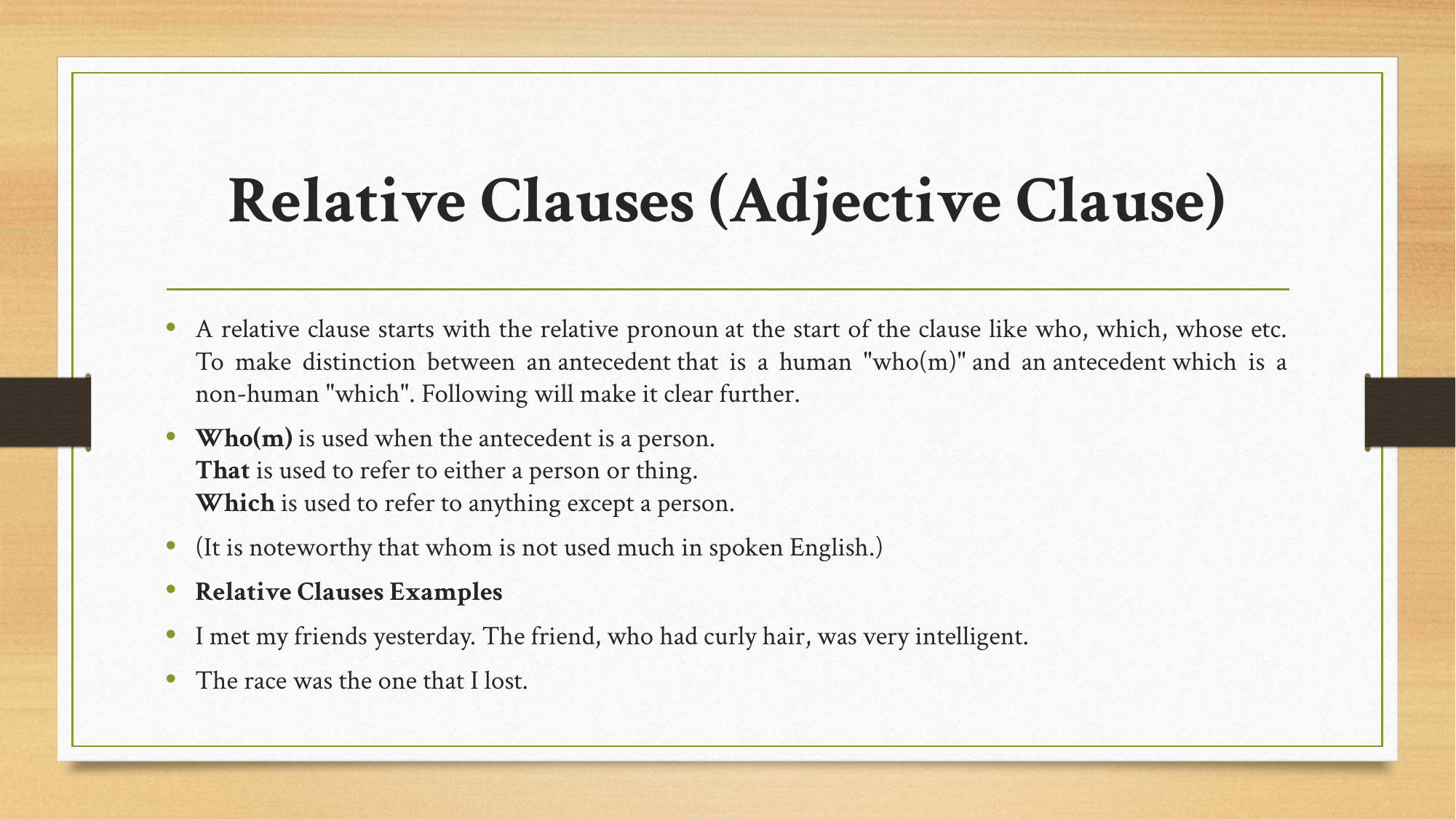

# Relative Clauses (Adjective Clause)
A relative clause starts with the relative pronoun at the start of the clause like who, which, whose etc. To make distinction between an antecedent that is a human "who(m)" and an antecedent which is a non-human "which". Following will make it clear further.
Who(m) is used when the antecedent is a person.
That is used to refer to either a person or thing.
Which is used to refer to anything except a person.
(It is noteworthy that whom is not used much in spoken English.)
Relative Clauses Examples
I met my friends yesterday. The friend, who had curly hair, was very intelligent.
The race was the one that I lost.